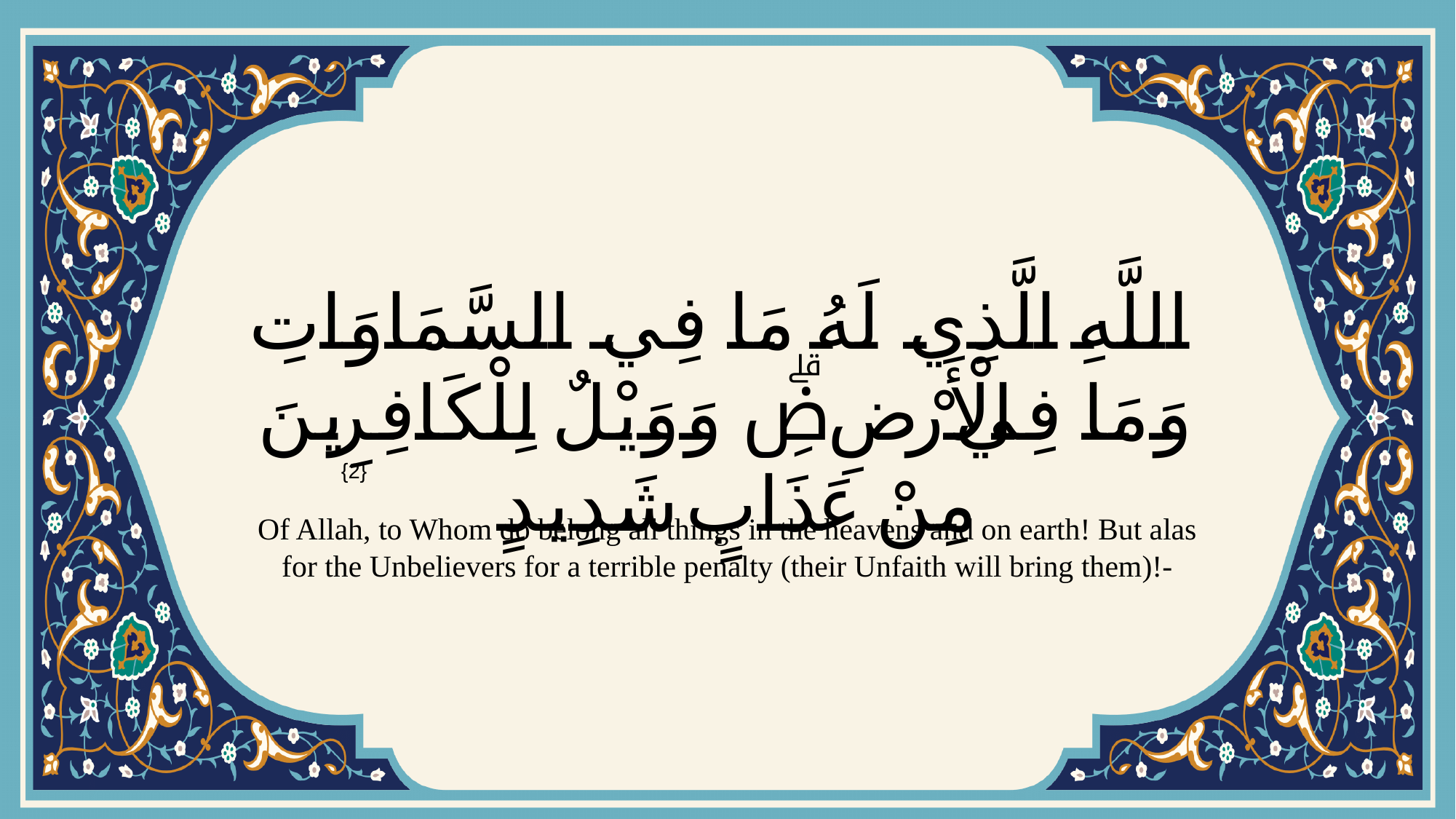

# اللَّهِ الَّذِي لَهُ مَا فِي السَّمَاوَاتِ وَمَا فِي الْأَرْضِۗ وَوَيْلٌ لِلْكَافِرِينَ مِنْ عَذَابٍ شَدِيدٍ
{2}
Of Allah, to Whom do belong all things in the heavens and on earth! But alas for the Unbelievers for a terrible penalty (their Unfaith will bring them)!-